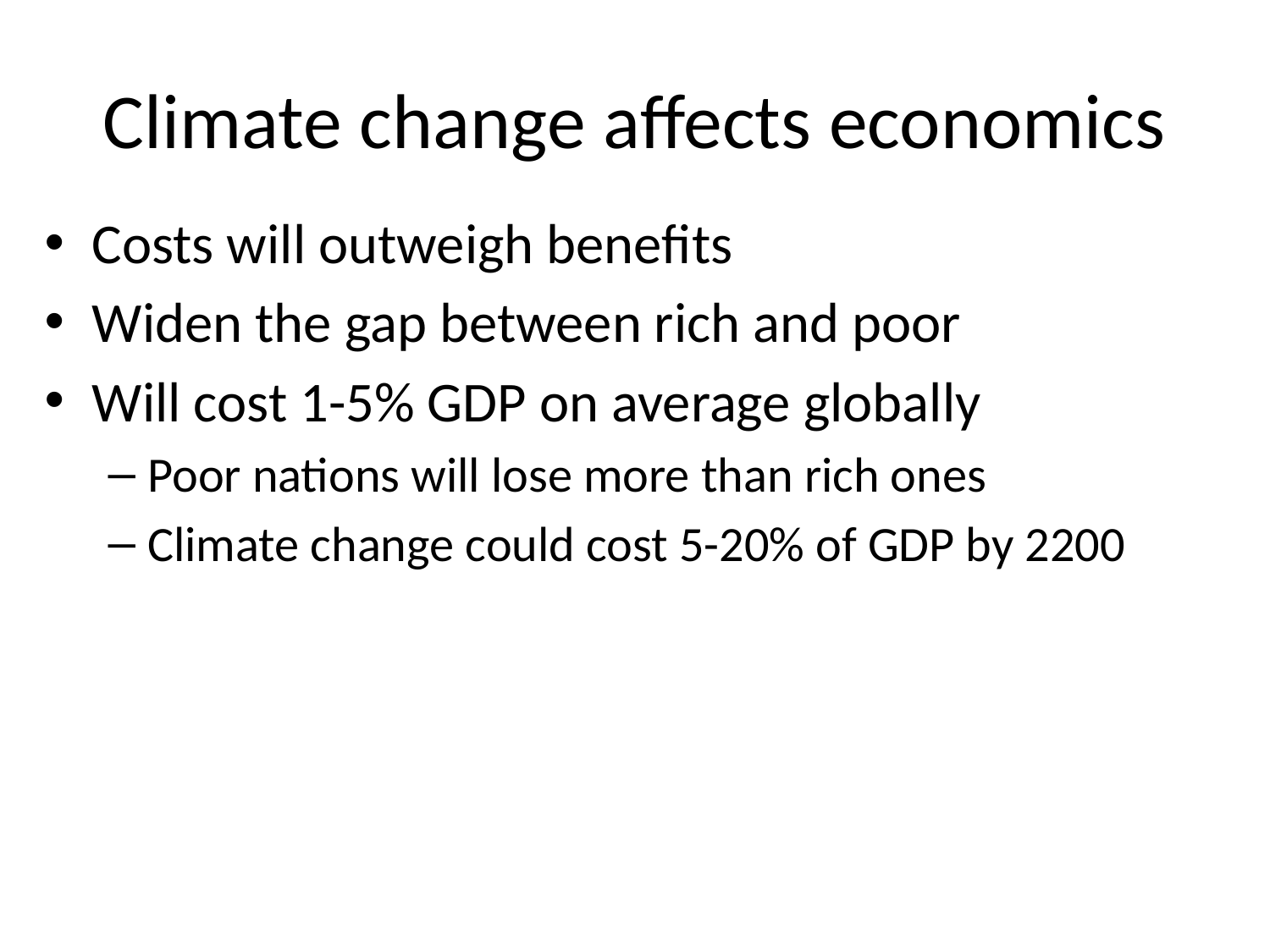

# Climate change affects economics
Costs will outweigh benefits
Widen the gap between rich and poor
Will cost 1-5% GDP on average globally
Poor nations will lose more than rich ones
Climate change could cost 5-20% of GDP by 2200